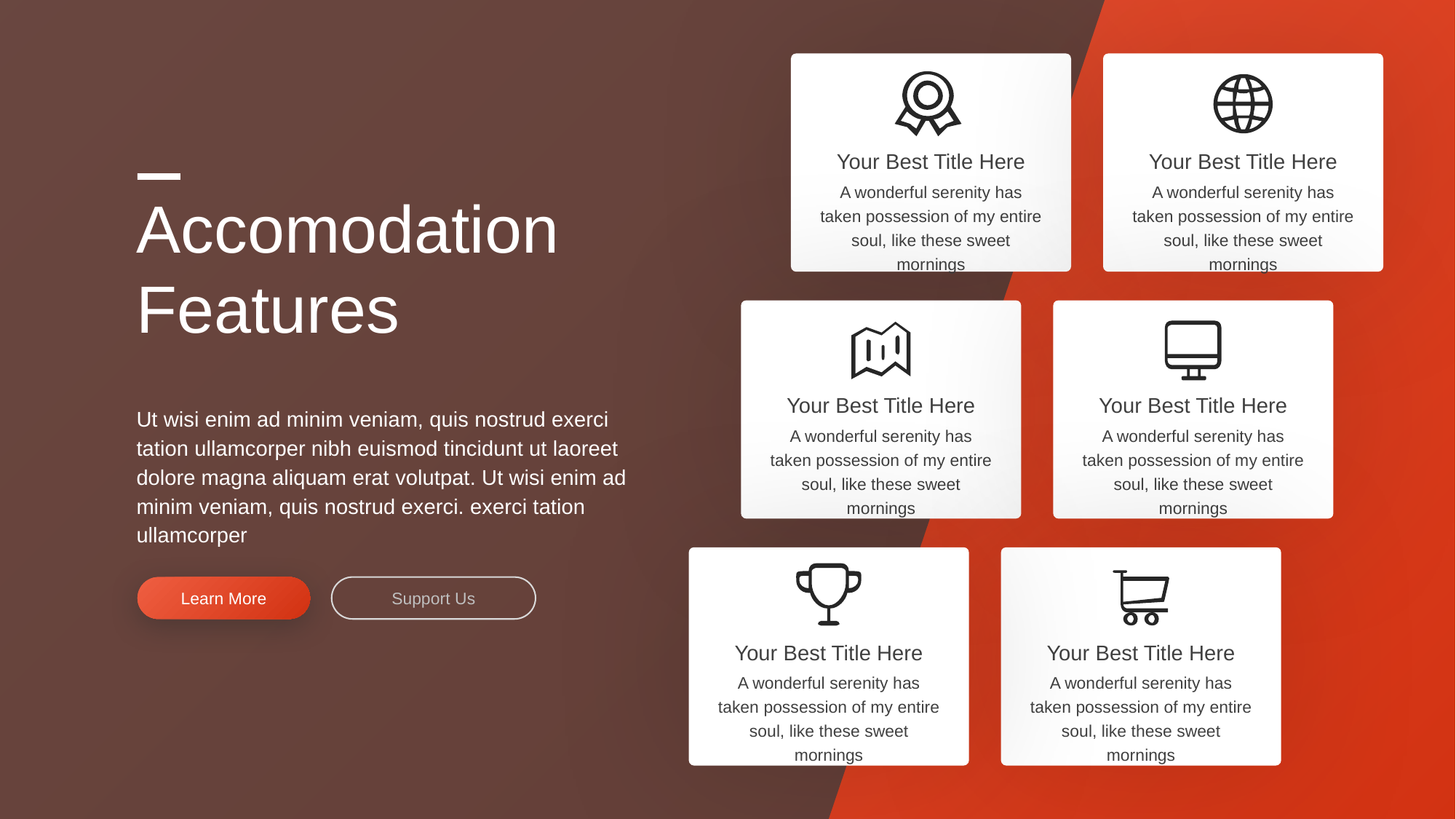

Your Best Title Here
A wonderful serenity has taken possession of my entire soul, like these sweet mornings

Your Best Title Here
A wonderful serenity has taken possession of my entire soul, like these sweet mornings

Accomodation Features

Your Best Title Here
A wonderful serenity has taken possession of my entire soul, like these sweet mornings

Your Best Title Here
A wonderful serenity has taken possession of my entire soul, like these sweet mornings
Ut wisi enim ad minim veniam, quis nostrud exerci tation ullamcorper nibh euismod tincidunt ut laoreet dolore magna aliquam erat volutpat. Ut wisi enim ad minim veniam, quis nostrud exerci. exerci tation ullamcorper

Your Best Title Here
A wonderful serenity has taken possession of my entire soul, like these sweet mornings

Your Best Title Here
A wonderful serenity has taken possession of my entire soul, like these sweet mornings
Learn More
Support Us